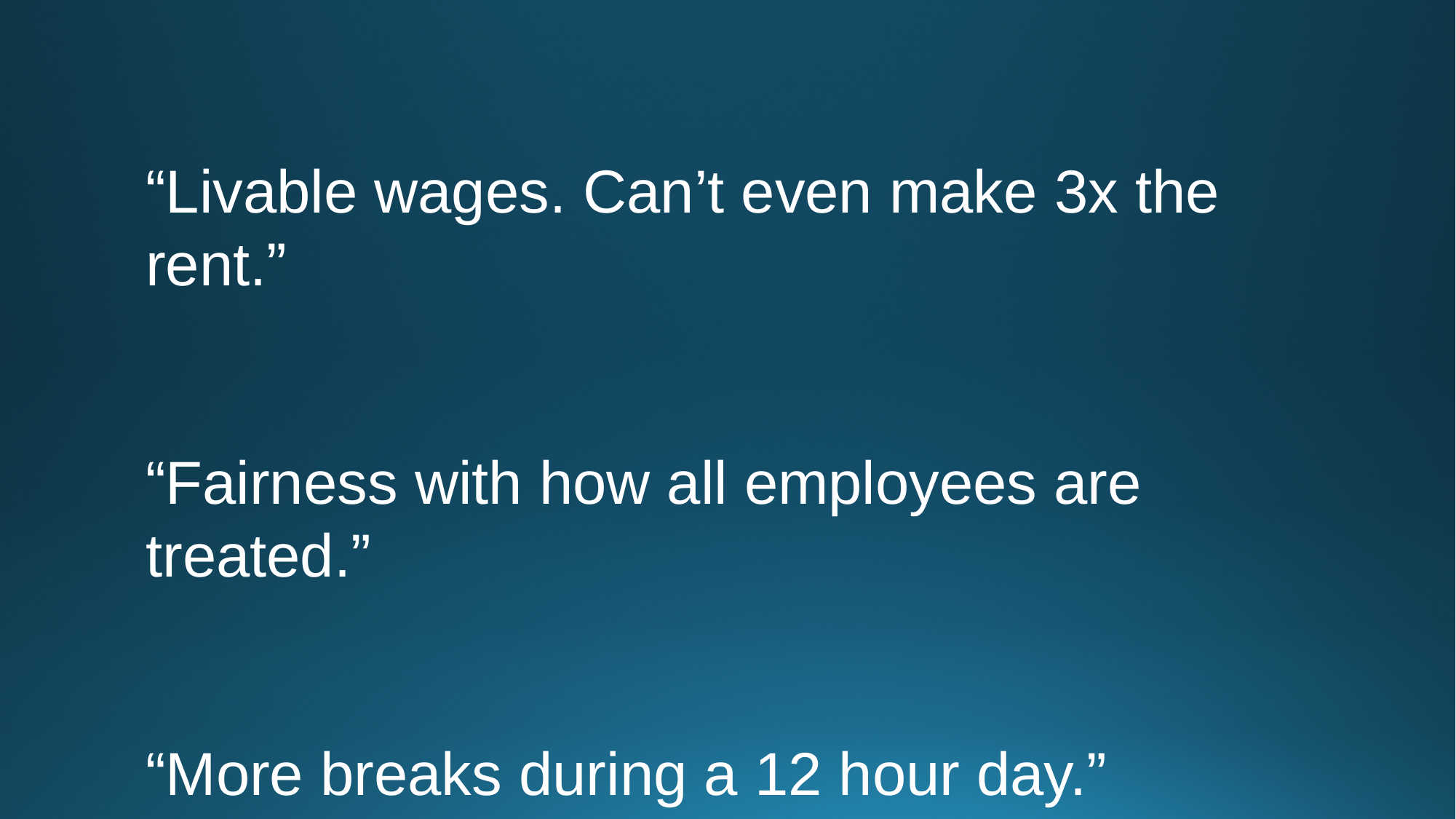

“Livable wages. Can’t even make 3x the rent.”

“Fairness with how all employees are treated.”

“More breaks during a 12 hour day.”